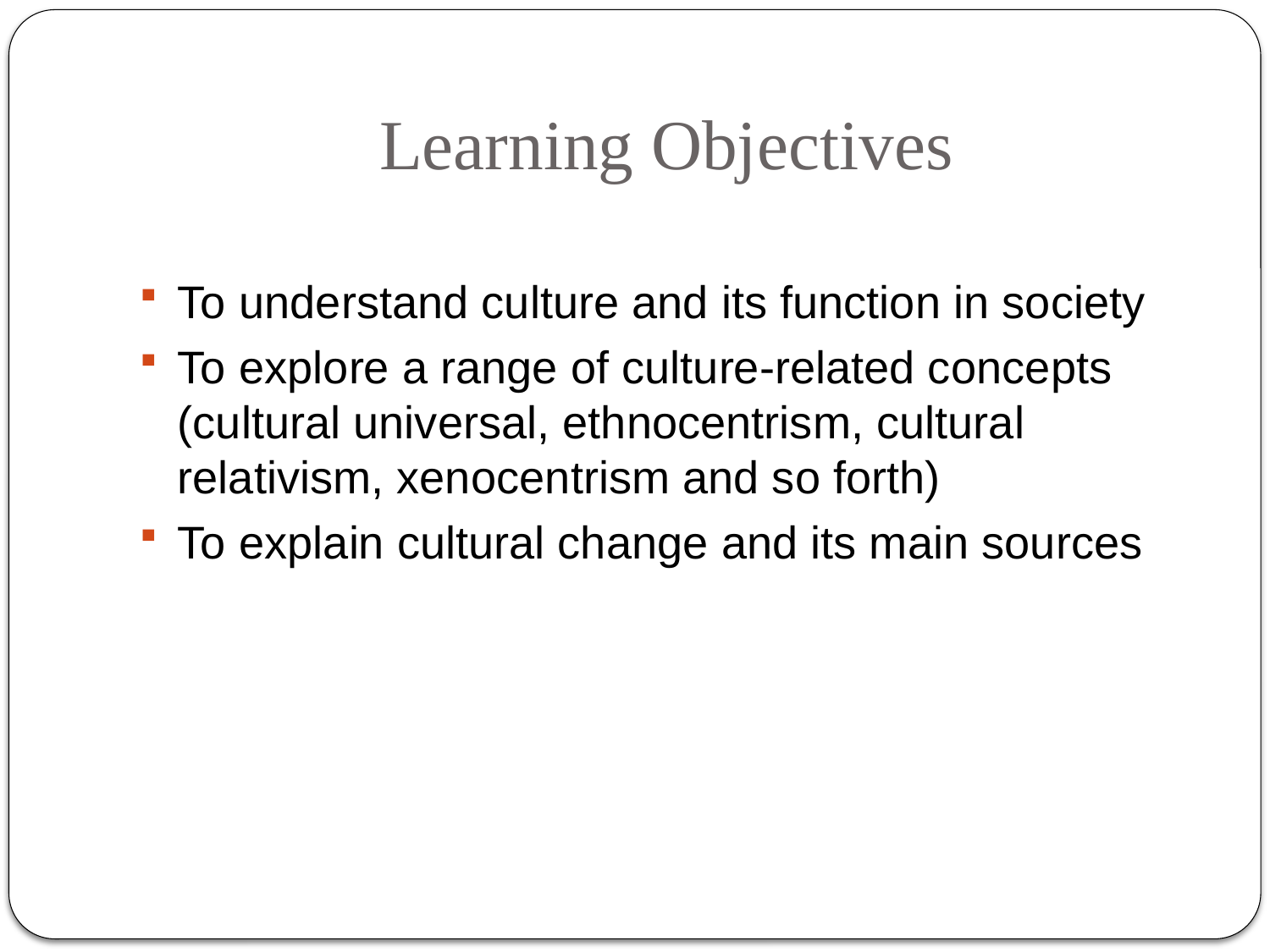

# Learning Objectives

To understand culture and its function in society
To explore a range of culture-related concepts (cultural universal, ethnocentrism, cultural relativism, xenocentrism and so forth)
To explain cultural change and its main sources